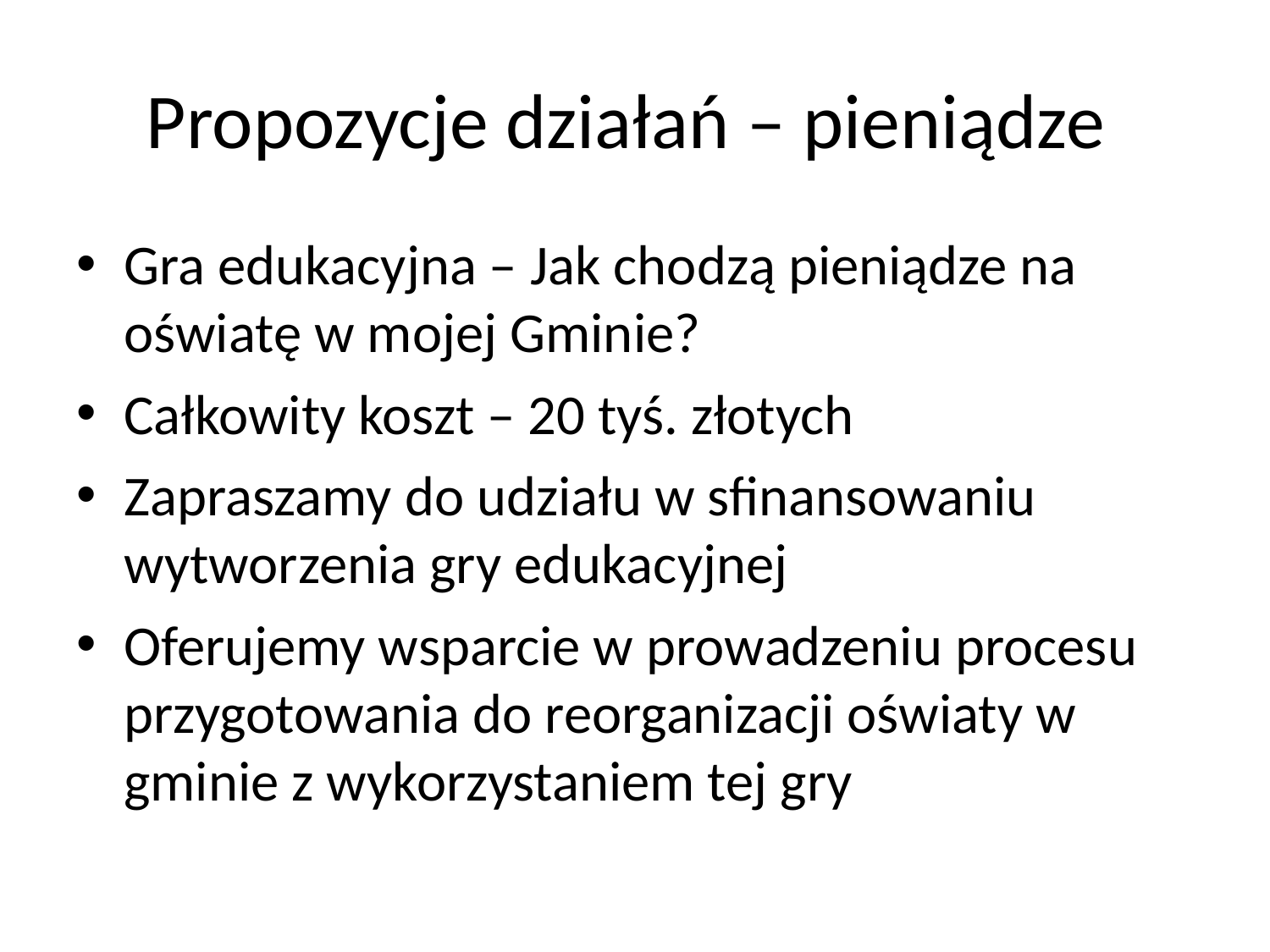

# Propozycje działań – pieniądze
Gra edukacyjna – Jak chodzą pieniądze na oświatę w mojej Gminie?
Całkowity koszt – 20 tyś. złotych
Zapraszamy do udziału w sfinansowaniu wytworzenia gry edukacyjnej
Oferujemy wsparcie w prowadzeniu procesu przygotowania do reorganizacji oświaty w gminie z wykorzystaniem tej gry